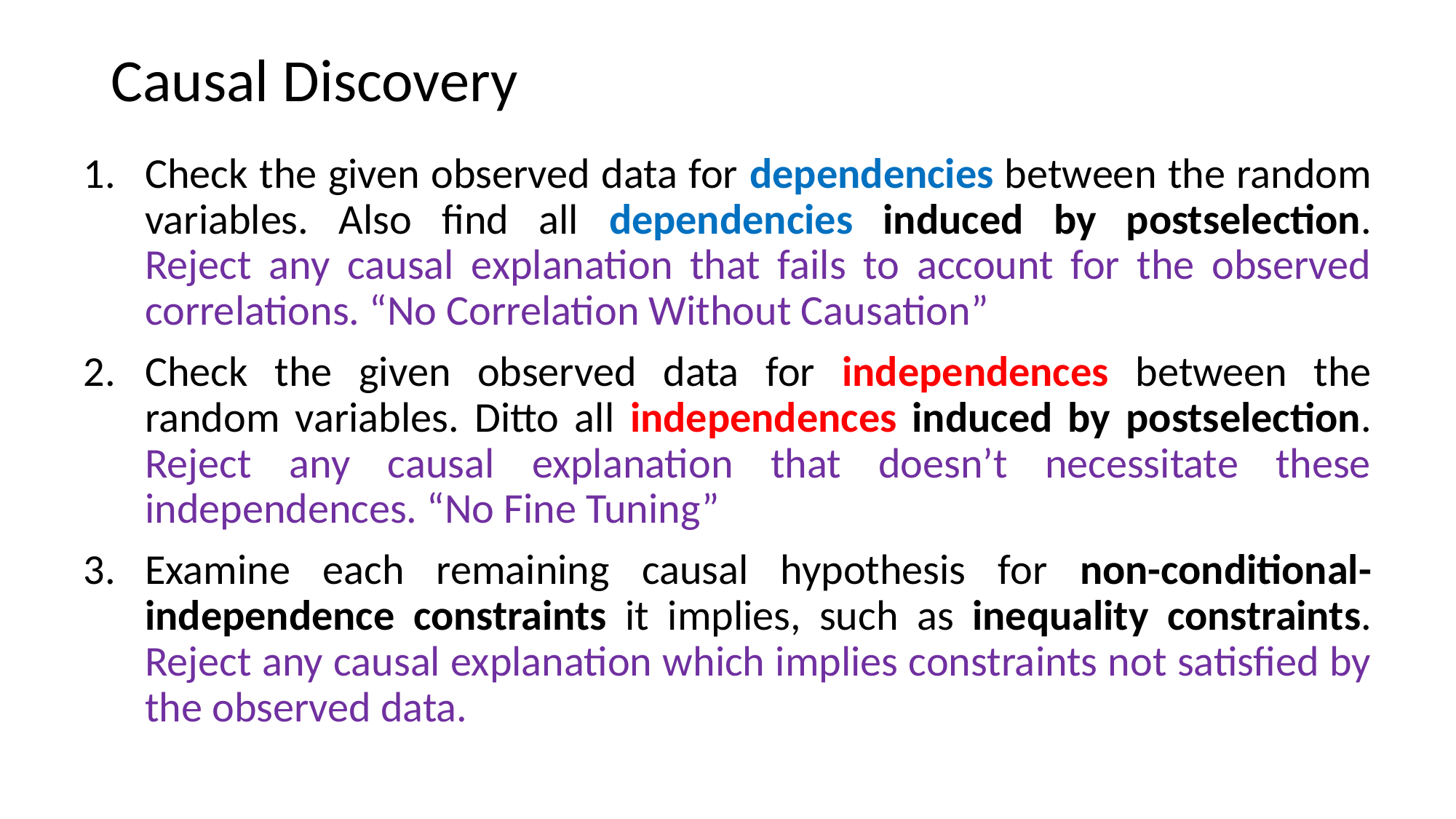

# Causal Discovery
Check the given observed data for dependencies between the random variables. Also find all dependencies induced by postselection.
Reject any causal explanation that fails to account for the observed correlations. “No Correlation Without Causation”
Check the given observed data for independences between the random variables. Ditto all independences induced by postselection.
Reject any causal explanation that doesn’t necessitate these independences. “No Fine Tuning”
Examine each remaining causal hypothesis for non-conditional-independence constraints it implies, such as inequality constraints.
Reject any causal explanation which implies constraints not satisfied by the observed data.